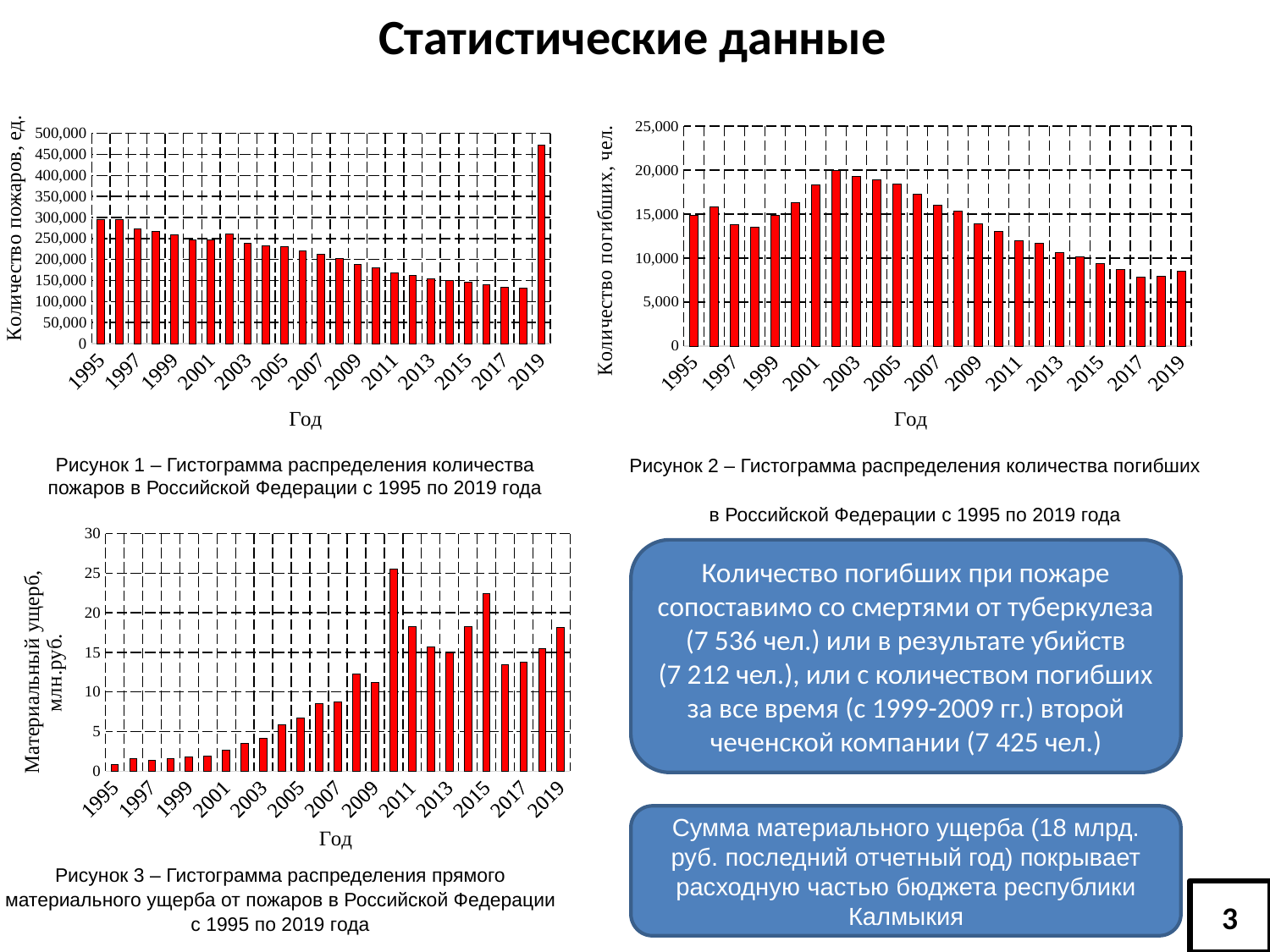

Статистические данные

### Chart

| Category |  |
|---|---|
| 1995 | 14875.0 |
| 1996 | 15877.0 |
| 1997 | 13832.0 |
| 1998 | 13479.0 |
| 1999 | 14901.0 |
| 2000 | 16298.0 |
| 2001 | 18321.0 |
| 2002 | 19988.0 |
| 2003 | 19303.0 |
| 2004 | 18868.0 |
| 2005 | 18412.0 |
| 2006 | 17238.0 |
| 2007 | 16066.0 |
| 2008 | 15301.0 |
| 2009 | 13946.0 |
| 2010 | 13070.0 |
| 2011 | 12019.0 |
| 2012 | 11652.0 |
| 2013 | 10601.0 |
| 2014 | 10138.0 |
| 2015 | 9405.0 |
| 2016 | 8749.0 |
| 2017 | 7816.0 |
| 2018 | 7909.0 |
| 2019 | 8559.0 |

### Chart

| Category |  |
|---|---|
| 1995 | 294300.0 |
| 1996 | 294800.0 |
| 1997 | 273479.0 |
| 1998 | 265747.0 |
| 1999 | 259400.0 |
| 2000 | 246000.0 |
| 2001 | 246500.0 |
| 2002 | 260800.0 |
| 2003 | 239200.0 |
| 2004 | 233200.0 |
| 2005 | 229800.0 |
| 2006 | 220500.0 |
| 2007 | 212600.0 |
| 2008 | 202000.0 |
| 2009 | 187600.0 |
| 2010 | 179500.0 |
| 2011 | 168500.0 |
| 2012 | 162900.0 |
| 2013 | 153500.0 |
| 2014 | 150800.0 |
| 2015 | 146209.0 |
| 2016 | 139703.0 |
| 2017 | 133077.0 |
| 2018 | 132074.0 |
| 2019 | 471537.0 |
Рисунок 2 – Гистограмма распределения количества погибших
в Российской Федерации с 1995 по 2019 года
Рисунок 1 – Гистограмма распределения количества пожаров в Российской Федерации с 1995 по 2019 года

### Chart

| Category |  |
|---|---|
| 1995 | 0.850508 |
| 1996 | 1.542134 |
| 1997 | 1.3956 |
| 1998 | 1.526331 |
| 1999 | 1.772934 |
| 2000 | 1.846027 |
| 2001 | 2.622043 |
| 2002 | 3.466473 |
| 2003 | 4.175485 |
| 2004 | 5.893581 |
| 2005 | 6.682478 |
| 2006 | 8.475058 |
| 2007 | 8.696231 |
| 2008 | 12.228599 |
| 2009 | 11.193949 |
| 2010 | 25.565008 |
| 2011 | 18.199471 |
| 2012 | 15.69339 |
| 2013 | 14.88534 |
| 2014 | 18.246565 |
| 2015 | 22.461847 |
| 2016 | 13.418423 |
| 2017 | 13.767378 |
| 2018 | 15.517156 |
| 2019 | 18.170365 |
Количество погибших при пожаре сопоставимо со смертями от туберкулеза (7 536 чел.) или в результате убийств (7 212 чел.), или с количеством погибших за все время (с 1999-2009 гг.) второй чеченской компании (7 425 чел.)
Сумма материального ущерба (18 млрд. руб. последний отчетный год) покрывает расходную частью бюджета республики Калмыкия
Рисунок 3 – Гистограмма распределения прямого материального ущерба от пожаров в Российской Федерации с 1995 по 2019 года
3